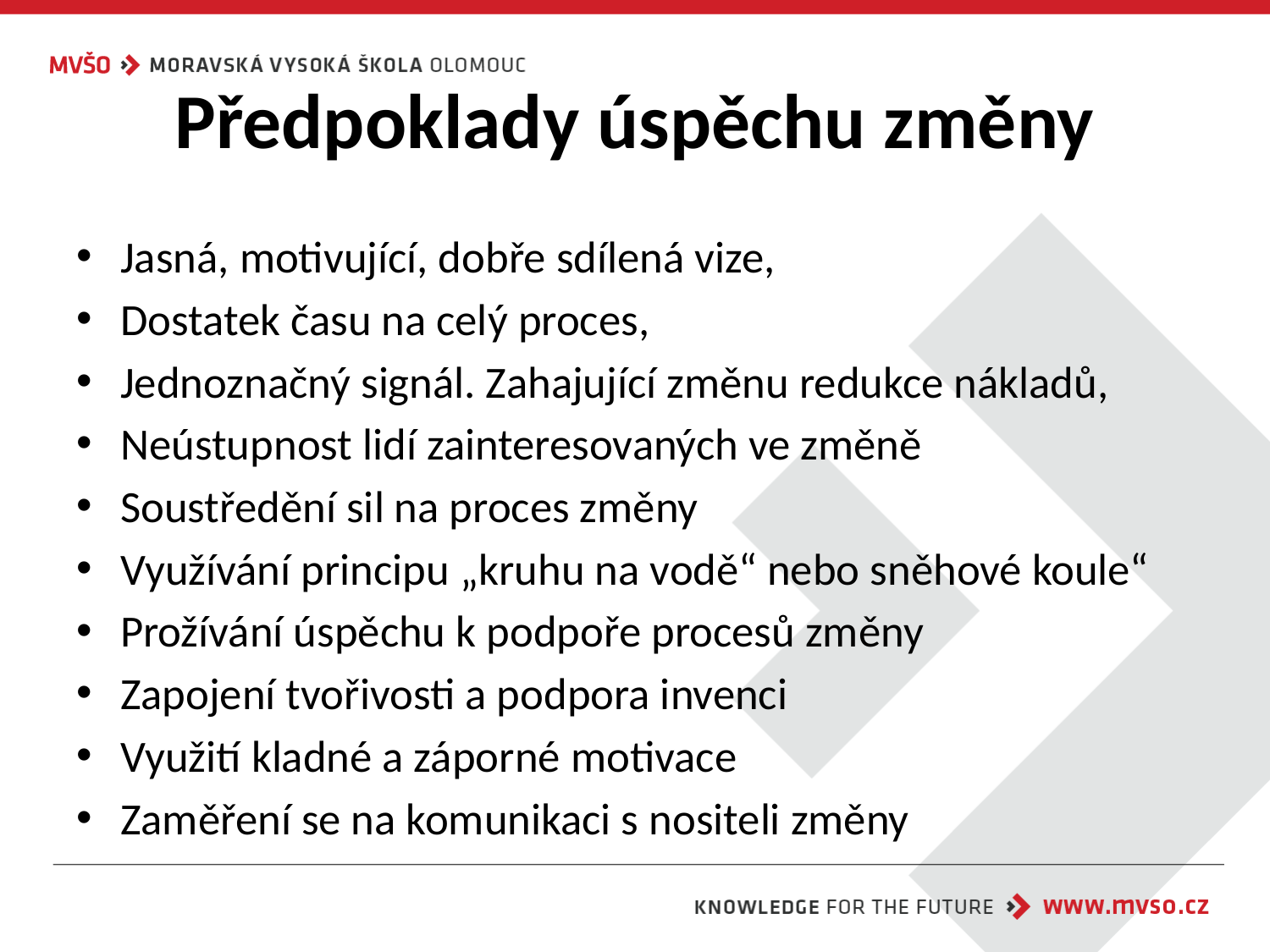

# Předpoklady úspěchu změny
Jasná, motivující, dobře sdílená vize,
Dostatek času na celý proces,
Jednoznačný signál. Zahajující změnu redukce nákladů,
Neústupnost lidí zainteresovaných ve změně
Soustředění sil na proces změny
Využívání principu „kruhu na vodě“ nebo sněhové koule“
Prožívání úspěchu k podpoře procesů změny
Zapojení tvořivosti a podpora invenci
Využití kladné a záporné motivace
Zaměření se na komunikaci s nositeli změny